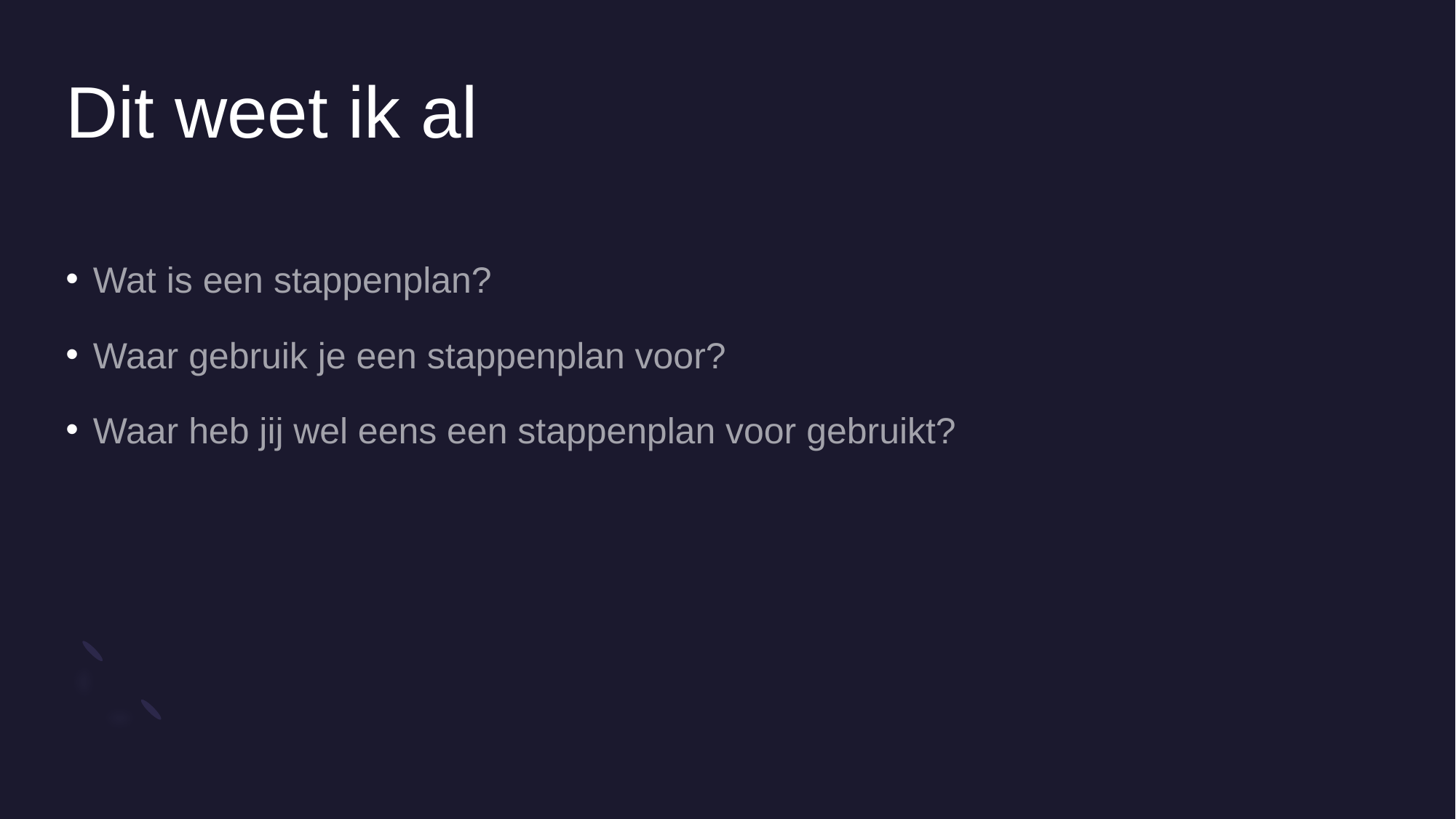

# Dit weet ik al
Wat is een stappenplan?
Waar gebruik je een stappenplan voor?
Waar heb jij wel eens een stappenplan voor gebruikt?